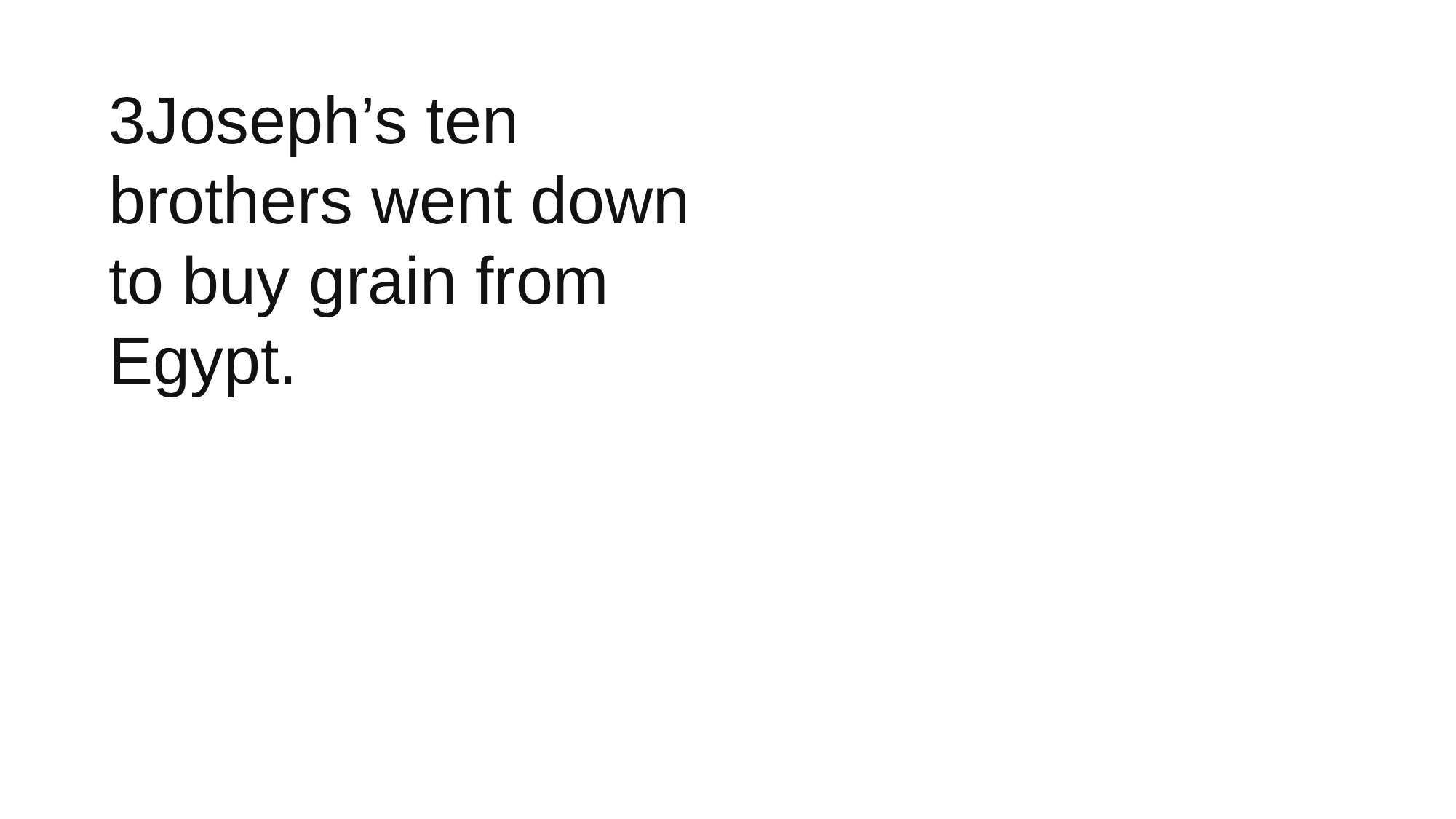

3Joseph’s ten brothers went down to buy grain from Egypt.